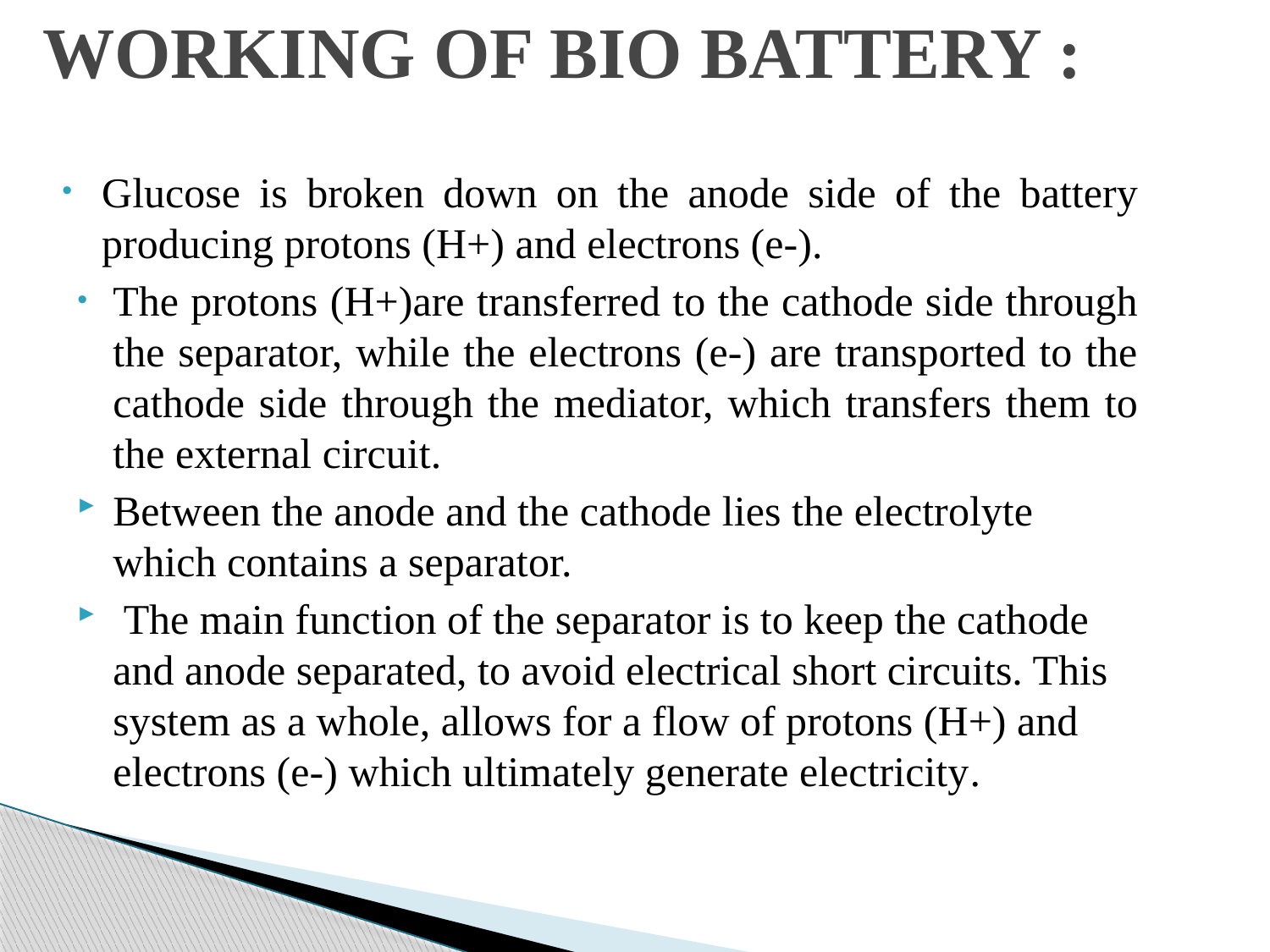

# WORKING OF BIO BATTERY :
Glucose is broken down on the anode side of the battery producing protons (H+) and electrons (e-).
The protons (H+)are transferred to the cathode side through the separator, while the electrons (e-) are transported to the cathode side through the mediator, which transfers them to the external circuit.
Between the anode and the cathode lies the electrolyte which contains a separator.
 The main function of the separator is to keep the cathode and anode separated, to avoid electrical short circuits. This system as a whole, allows for a flow of protons (H+) and electrons (e-) which ultimately generate electricity.